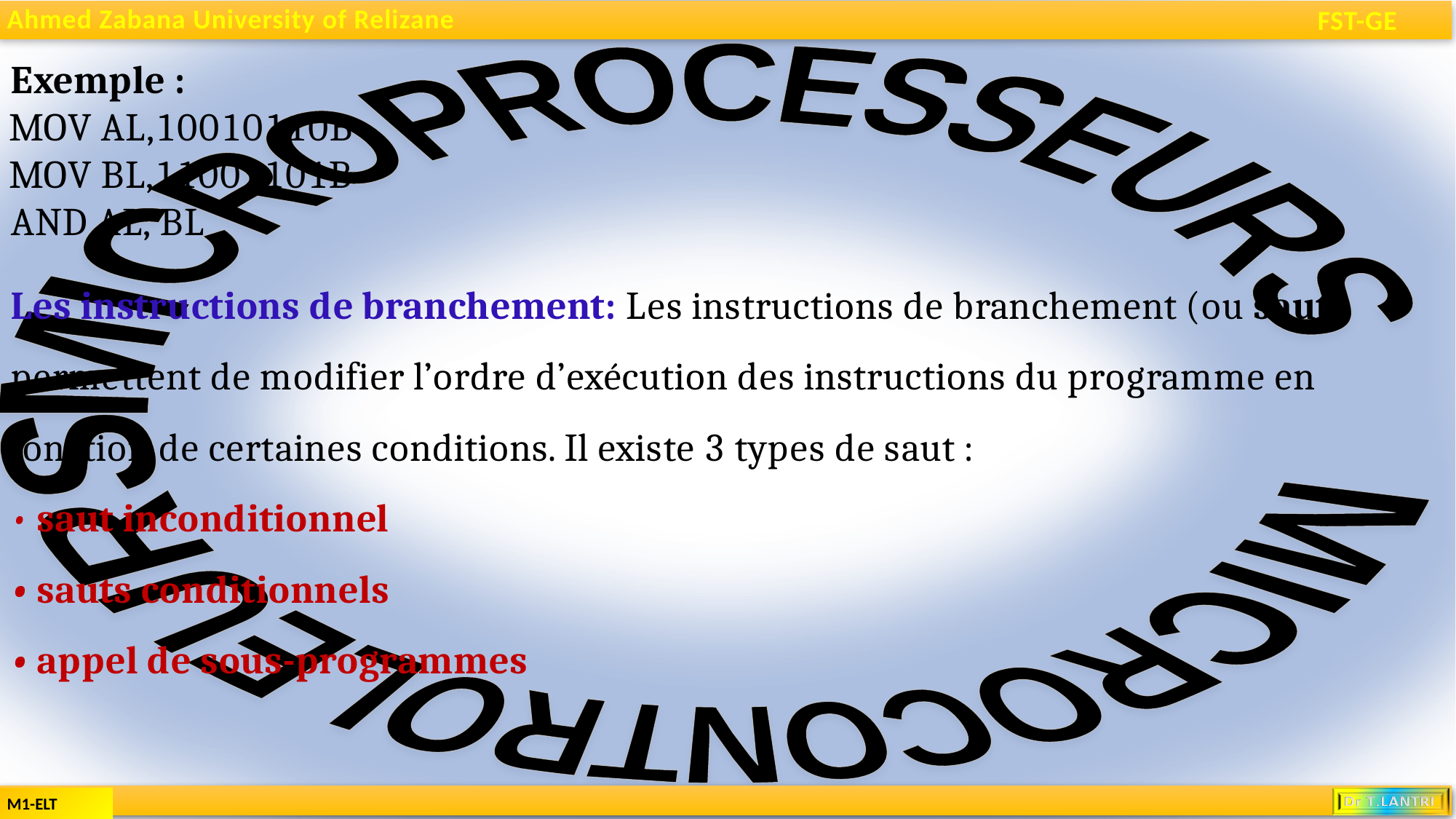

Exemple :
MOV AL,10010110B
MOV BL,11001101B
AND AL, BL
Les instructions de branchement: Les instructions de branchement (ou saut) permettent de modifier l’ordre d’exécution des instructions du programme en fonction de certaines conditions. Il existe 3 types de saut :
• saut inconditionnel
• sauts conditionnels
• appel de sous-programmes